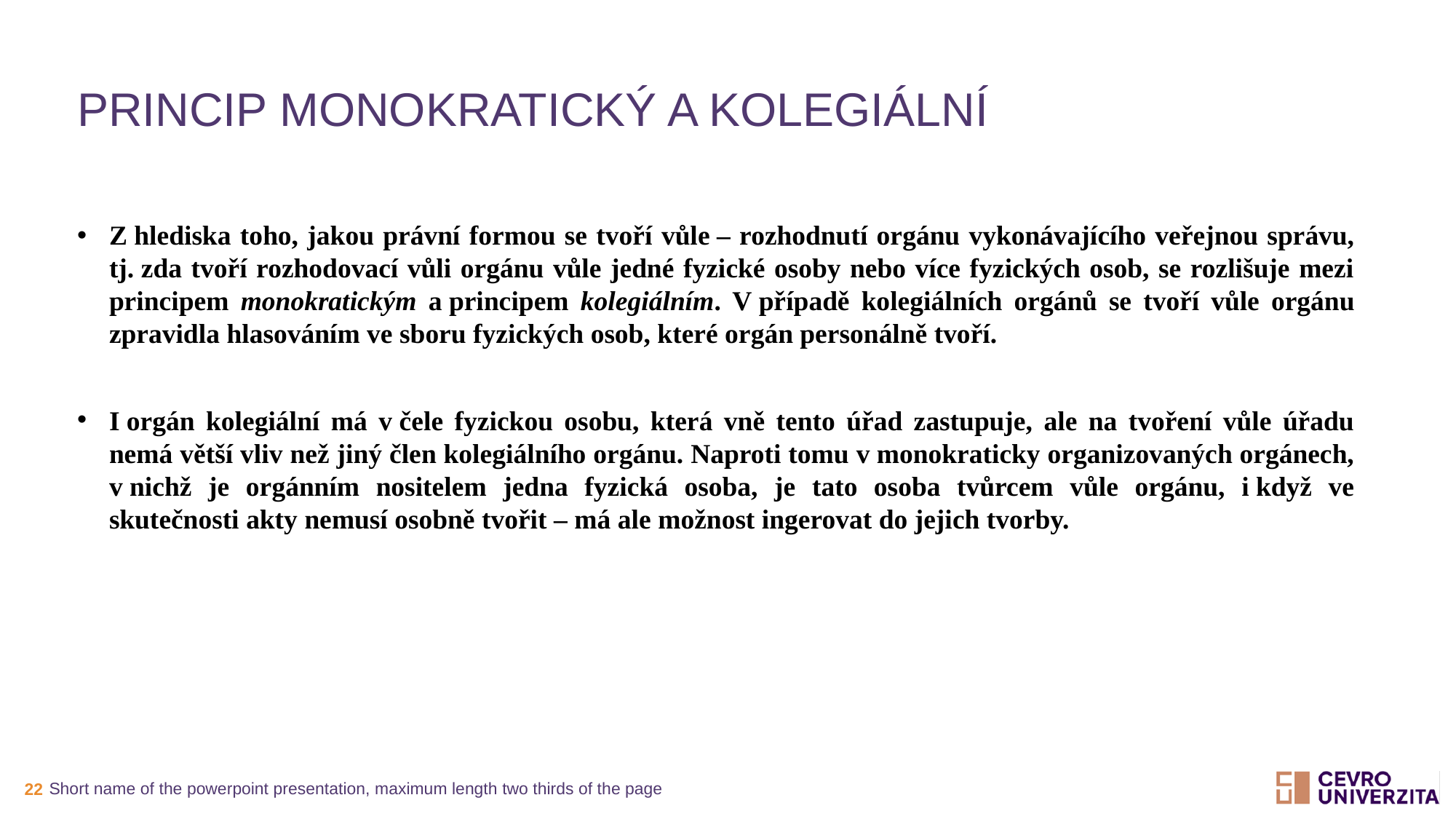

# Princip monokratický a kolegiální
Z hlediska toho, jakou právní formou se tvoří vůle – rozhodnutí orgánu vykonávajícího veřejnou správu, tj. zda tvoří rozhodovací vůli orgánu vůle jedné fyzické osoby nebo více fyzických osob, se rozlišuje mezi principem monokratickým a principem kolegiálním. V případě kolegiálních orgánů se tvoří vůle orgánu zpravidla hlasováním ve sboru fyzických osob, které orgán personálně tvoří.
I orgán kolegiální má v čele fyzickou osobu, která vně tento úřad zastupuje, ale na tvoření vůle úřadu nemá větší vliv než jiný člen kolegiálního orgánu. Naproti tomu v monokraticky organizovaných orgánech, v nichž je orgánním nositelem jedna fyzická osoba, je tato osoba tvůrcem vůle orgánu, i když ve skutečnosti akty nemusí osobně tvořit – má ale možnost ingerovat do jejich tvorby.

Short name of the powerpoint presentation, maximum length two thirds of the page
22